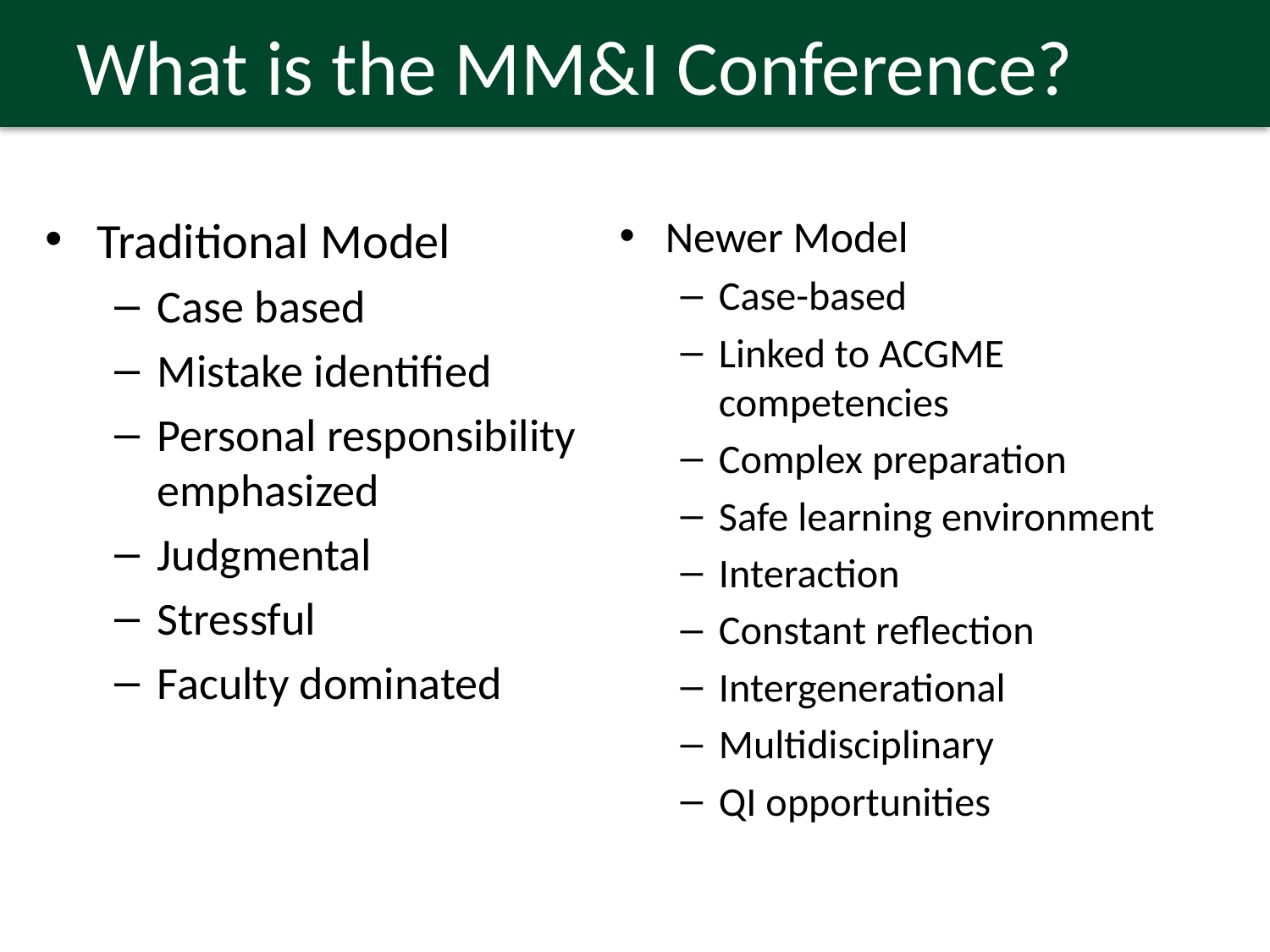

# What is the MM&I Conference?
Traditional Model
Case based
Mistake identified
Personal responsibility emphasized
Judgmental
Stressful
Faculty dominated
Newer Model
Case-based
Linked to ACGME competencies
Complex preparation
Safe learning environment
Interaction
Constant reflection
Intergenerational
Multidisciplinary
QI opportunities